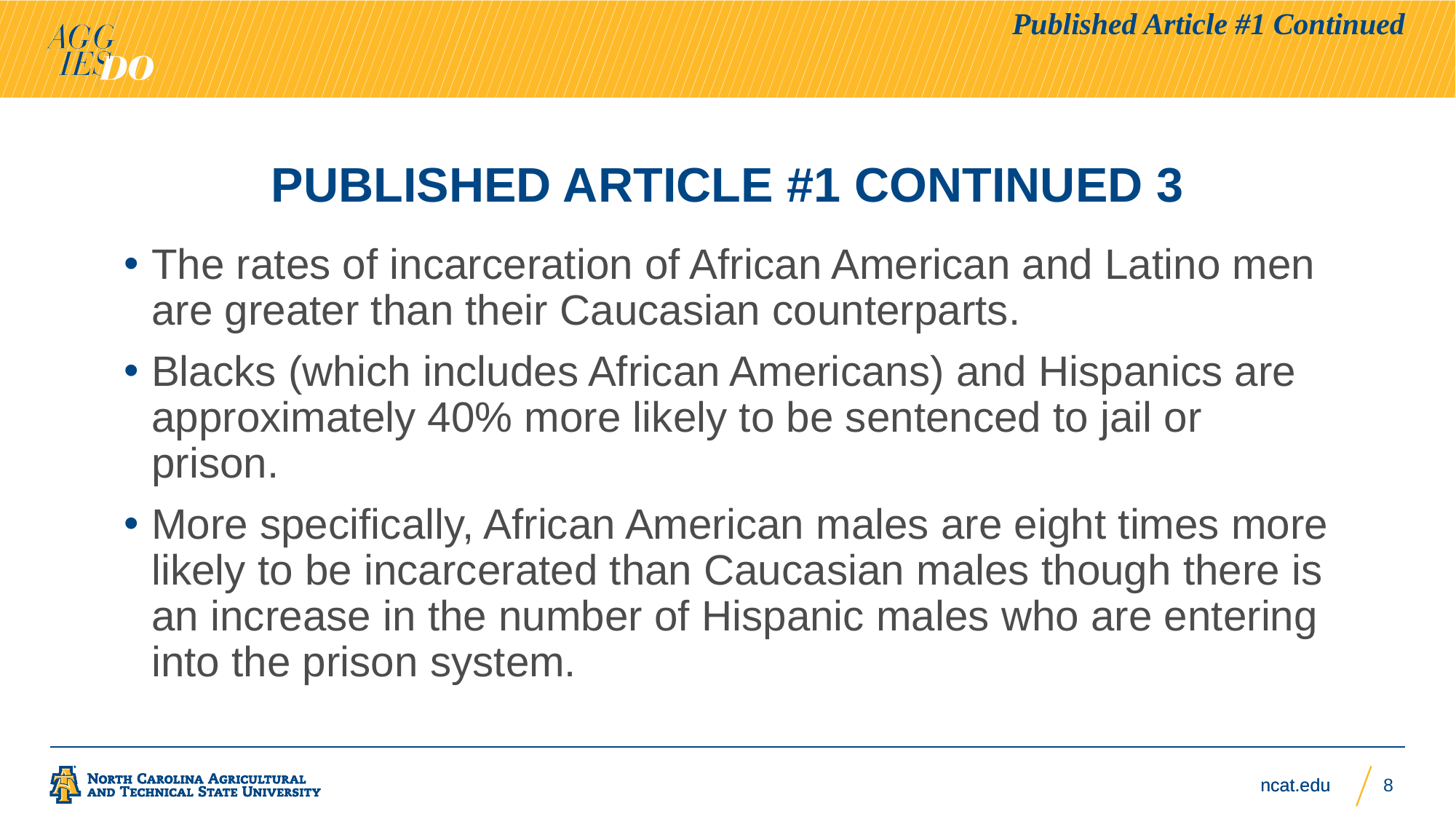

Published Article #1 Continued

# Published Article #1 Continued 3
The rates of incarceration of African American and Latino men are greater than their Caucasian counterparts.
Blacks (which includes African Americans) and Hispanics are approximately 40% more likely to be sentenced to jail or prison.
More specifically, African American males are eight times more likely to be incarcerated than Caucasian males though there is an increase in the number of Hispanic males who are entering into the prison system.